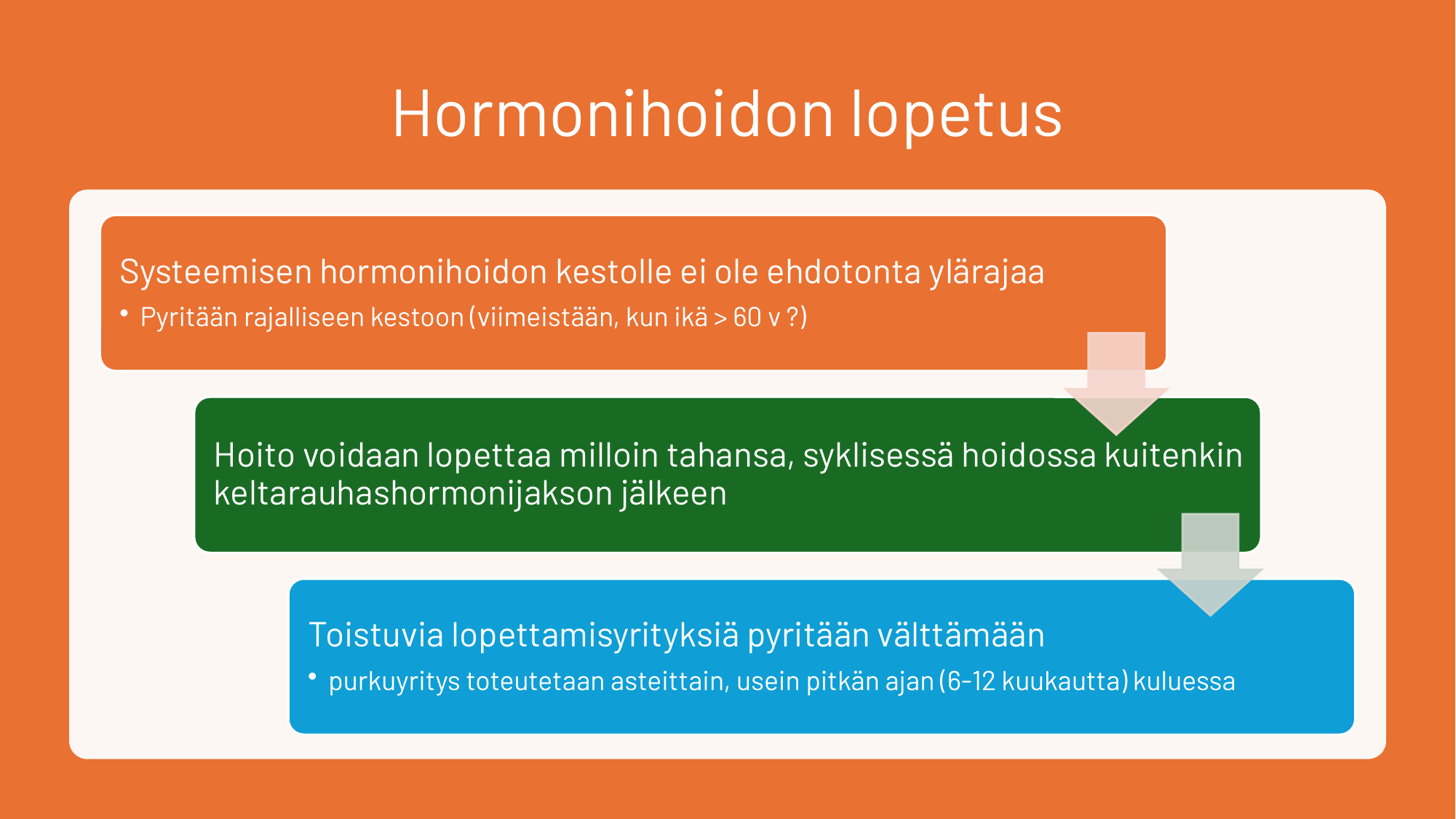

# Hormonihoidon lopetus

Systeemisen hormonihoidon kestolle ei ole ehdotonta ylärajaa
Pyritään rajalliseen kestoon (viimeistään, kun ikä > 60 v ?)
Hoito voidaan lopettaa milloin tahansa, syklisessä hoidossa kuitenkin keltarauhashormonijakson jälkeen
Toistuvia lopettamisyrityksiä pyritään välttämään
purkuyritys toteutetaan asteittain, usein pitkän ajan (6-12 kuukautta) kuluessa